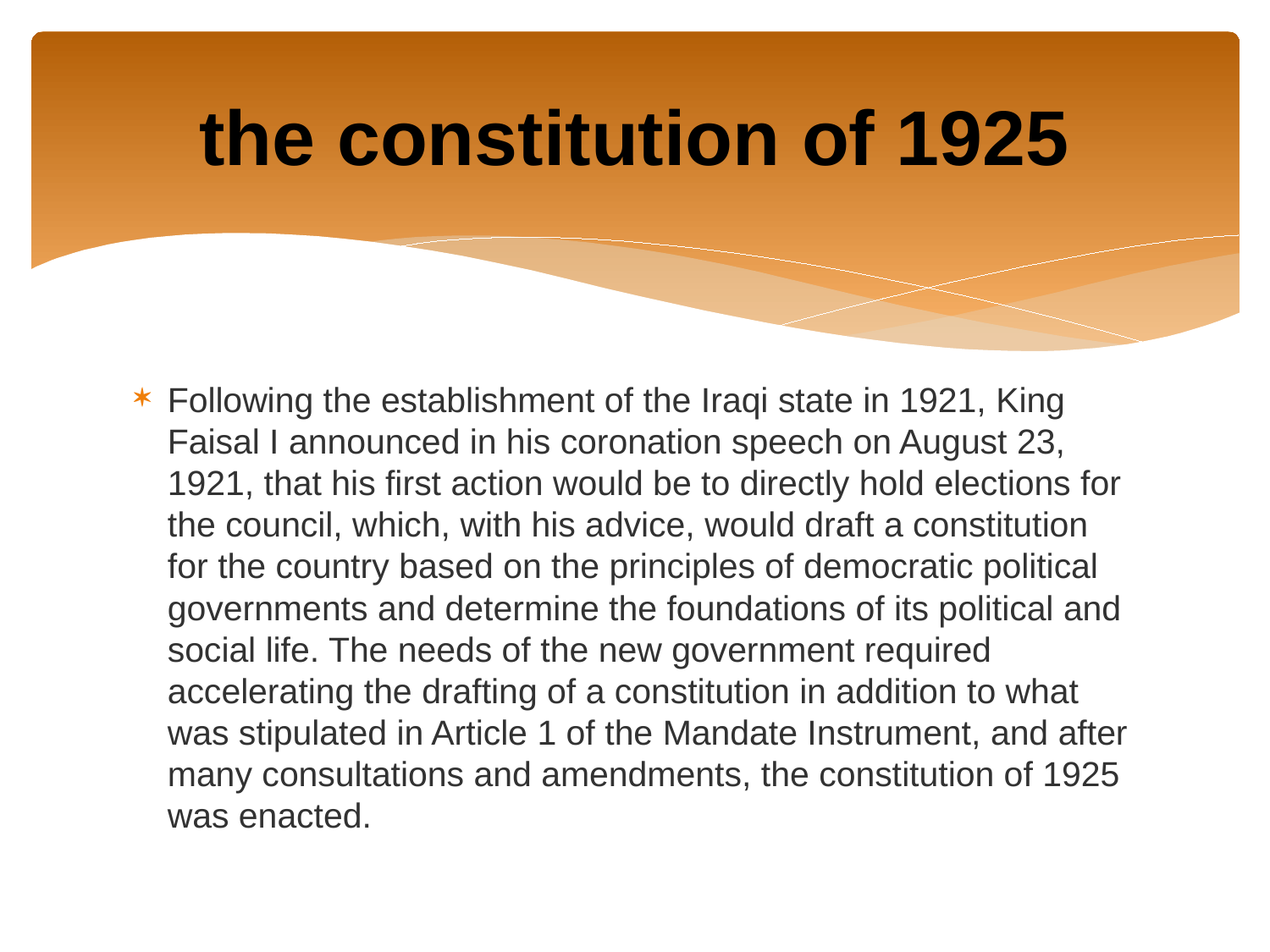

# the constitution of 1925
Following the establishment of the Iraqi state in 1921, King Faisal I announced in his coronation speech on August 23, 1921, that his first action would be to directly hold elections for the council, which, with his advice, would draft a constitution for the country based on the principles of democratic political governments and determine the foundations of its political and social life. The needs of the new government required accelerating the drafting of a constitution in addition to what was stipulated in Article 1 of the Mandate Instrument, and after many consultations and amendments, the constitution of 1925 was enacted.